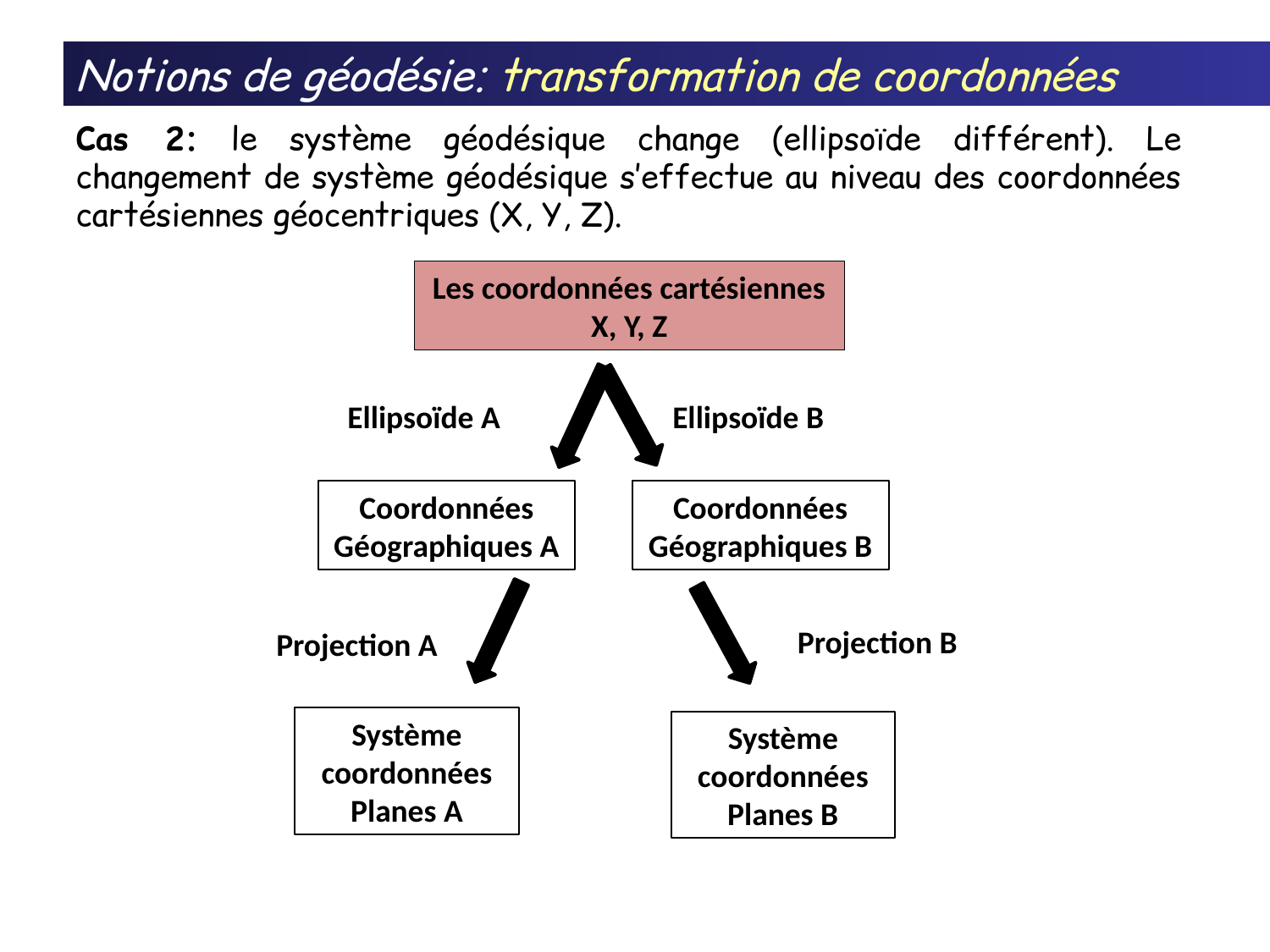

Notions de géodésie: transformation de coordonnées
Cas 2: le système géodésique change (ellipsoïde différent). Le changement de système géodésique s’effectue au niveau des coordonnées cartésiennes géocentriques (X, Y, Z).
Les coordonnées cartésiennes X, Y, Z

Ellipsoïde A
Ellipsoïde B
Coordonnées
Géographiques B
Coordonnées
Géographiques A

Projection B
Projection A
Système coordonnées
Planes A
Système coordonnées
Planes B